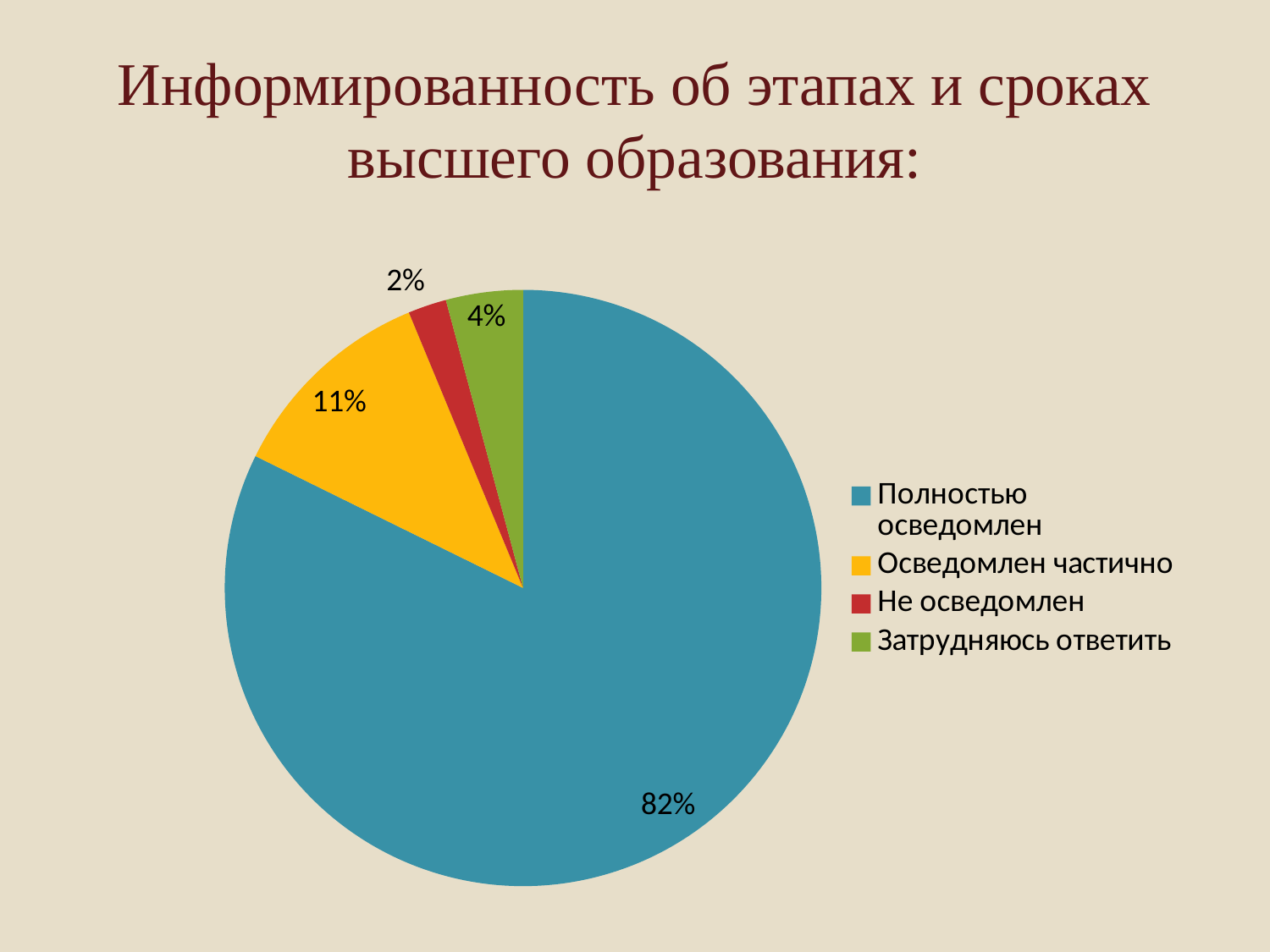

# Информированность об этапах и сроках высшего образования:

### Chart

| Category | Продажи |
|---|---|
| Полностью осведомлен | 79.0 |
| Осведомлен частично | 11.0 |
| Не осведомлен | 2.0 |
| Затрудняюсь ответить  | 4.0 |